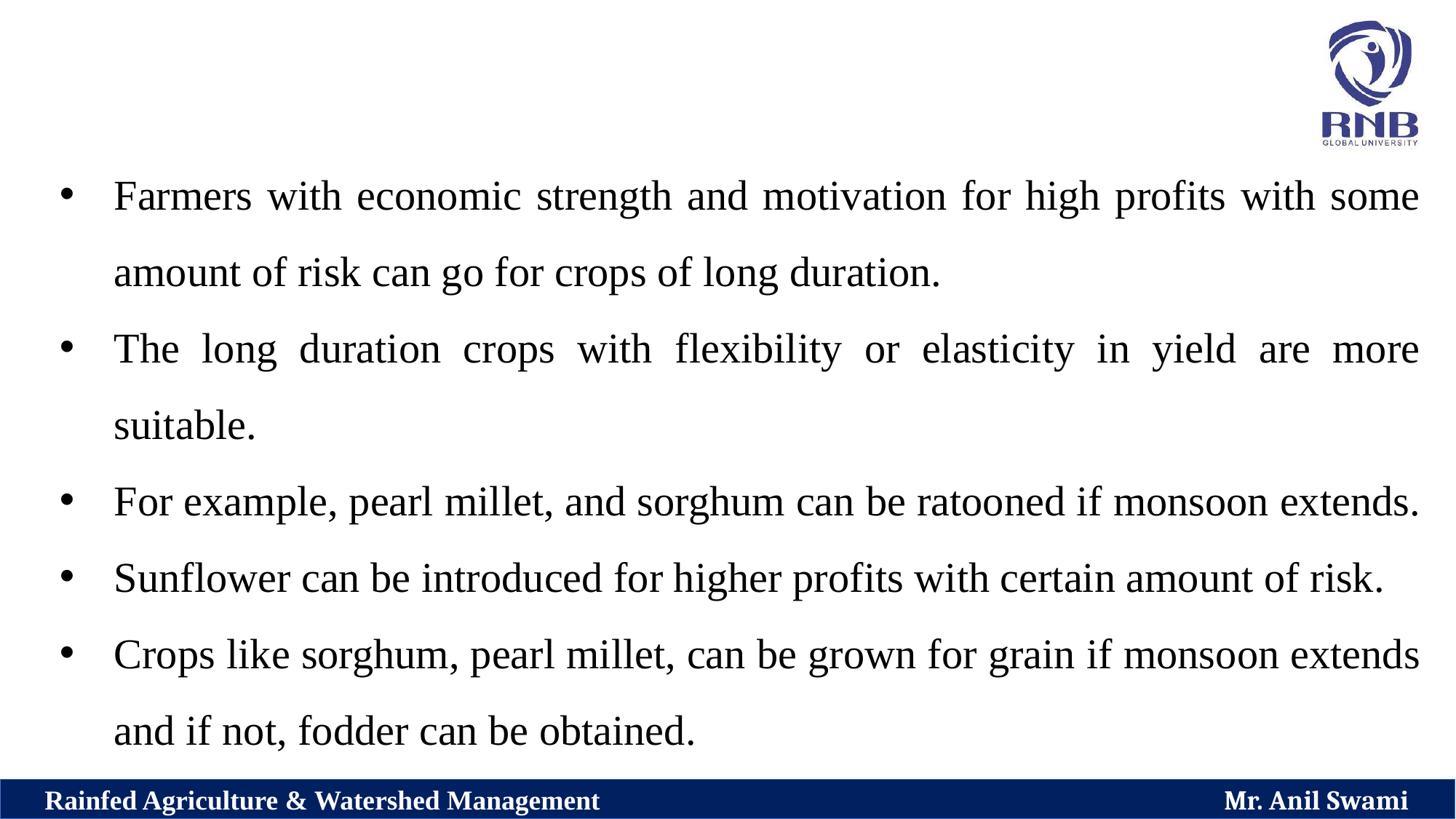

Farmers with economic strength and motivation for high profits with some amount of risk can go for crops of long duration.
The long duration crops with flexibility or elasticity in yield are more suitable.
For example, pearl millet, and sorghum can be ratooned if monsoon extends.
Sunflower can be introduced for higher profits with certain amount of risk.
Crops like sorghum, pearl millet, can be grown for grain if monsoon extends and if not, fodder can be obtained.